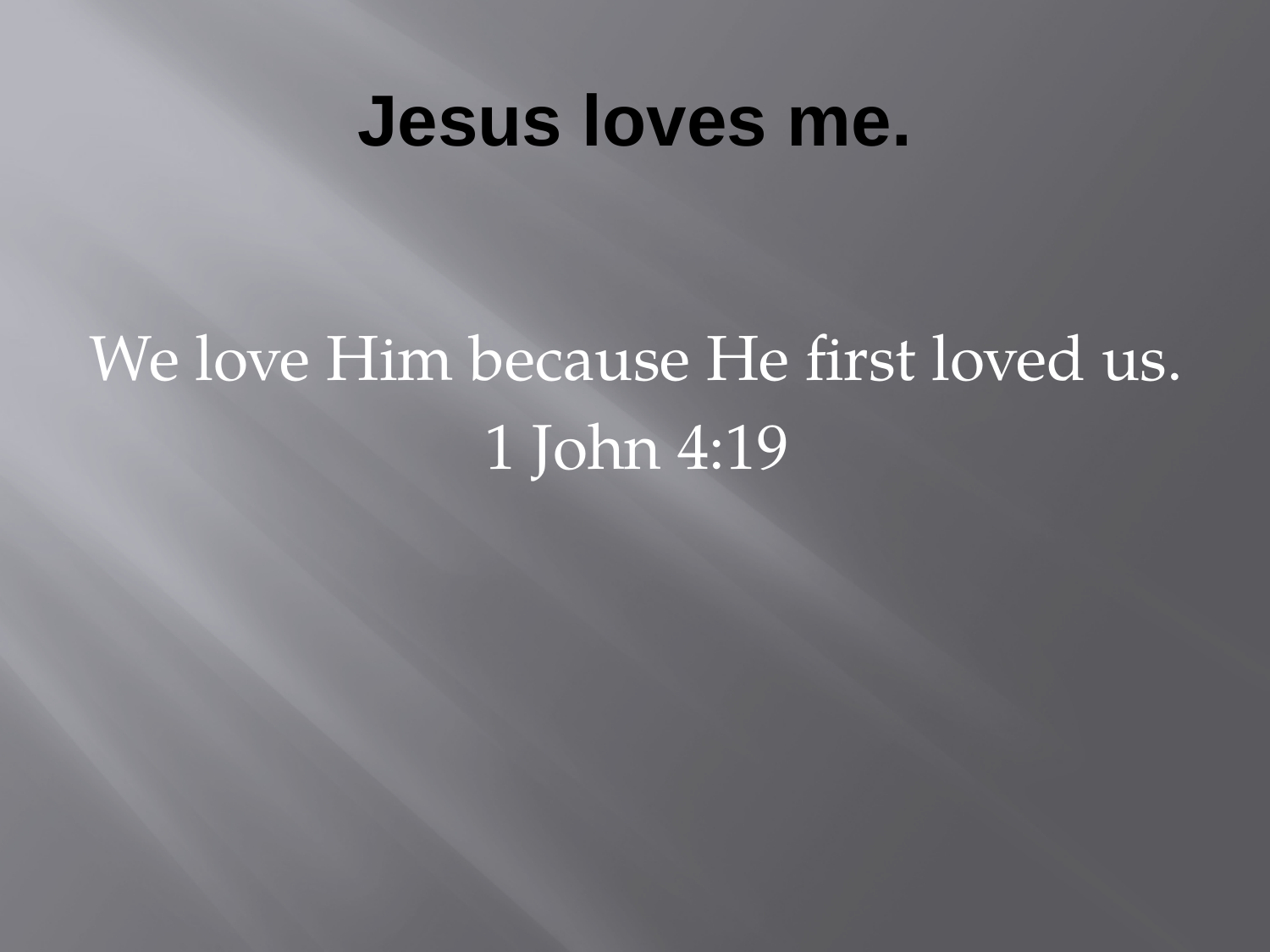

# Jesus loves me.

We love Him because He first loved us.
1 John 4:19